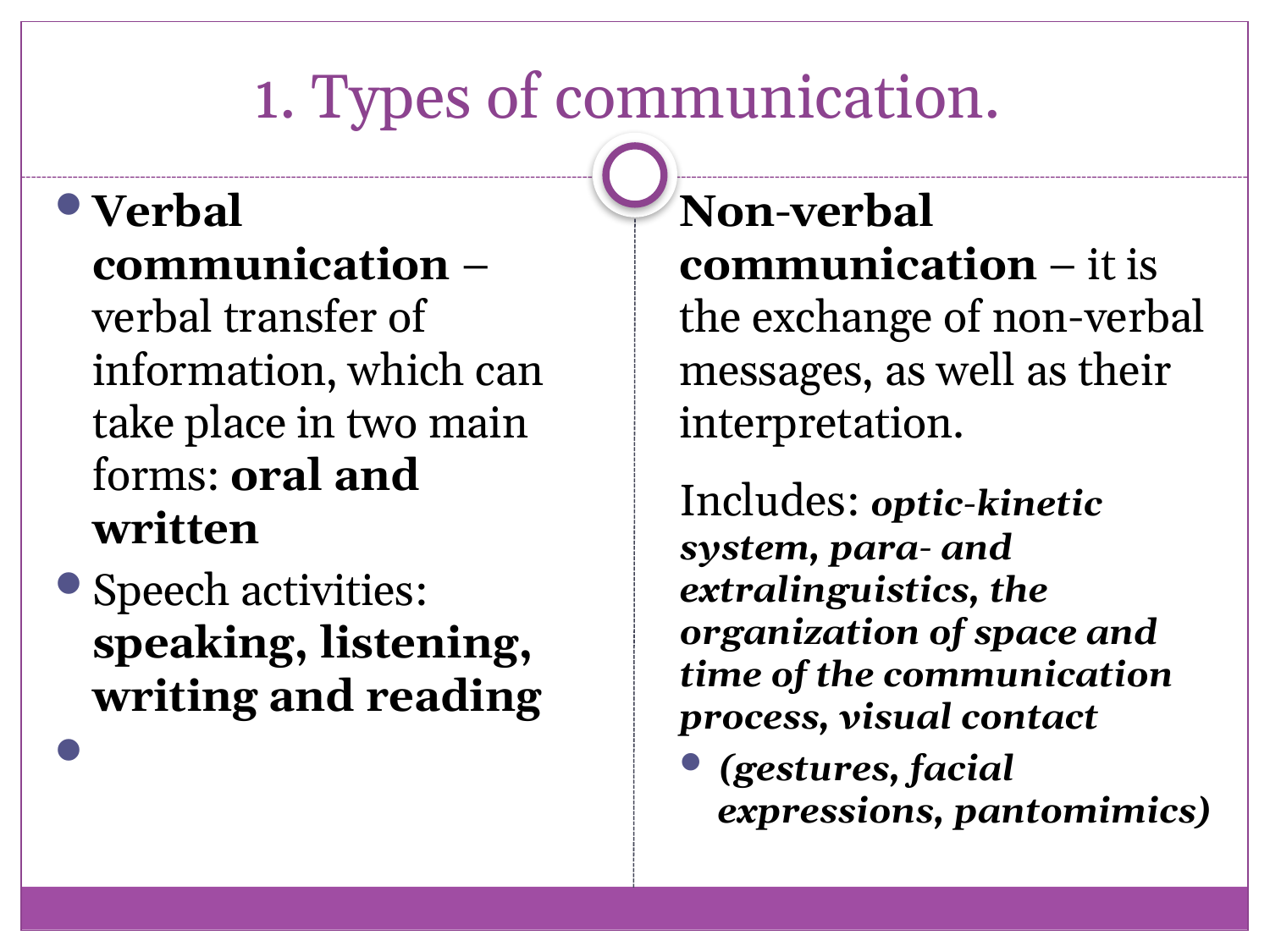

# 1. Types of communication.
Verbal communication – verbal transfer of information, which can take place in two main forms: oral and written
Speech activities: speaking, listening, writing and reading

Non-verbal communication – it is the exchange of non-verbal messages, as well as their interpretation.
Includes: optic-kinetic system, para- and extralinguistics, the organization of space and time of the communication process, visual contact
(gestures, facial expressions, pantomimics)